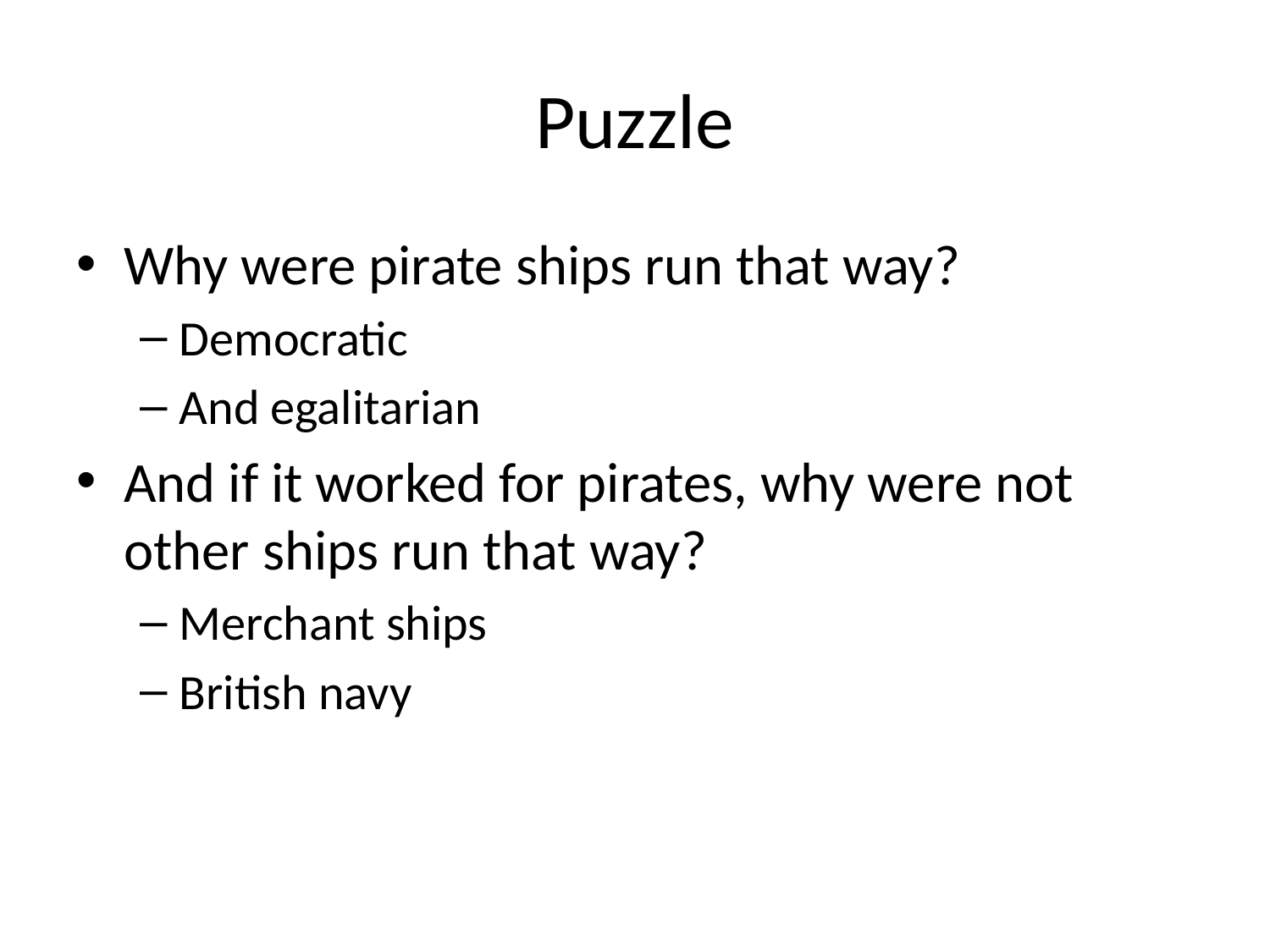

# Puzzle
Why were pirate ships run that way?
Democratic
And egalitarian
And if it worked for pirates, why were not other ships run that way?
Merchant ships
British navy